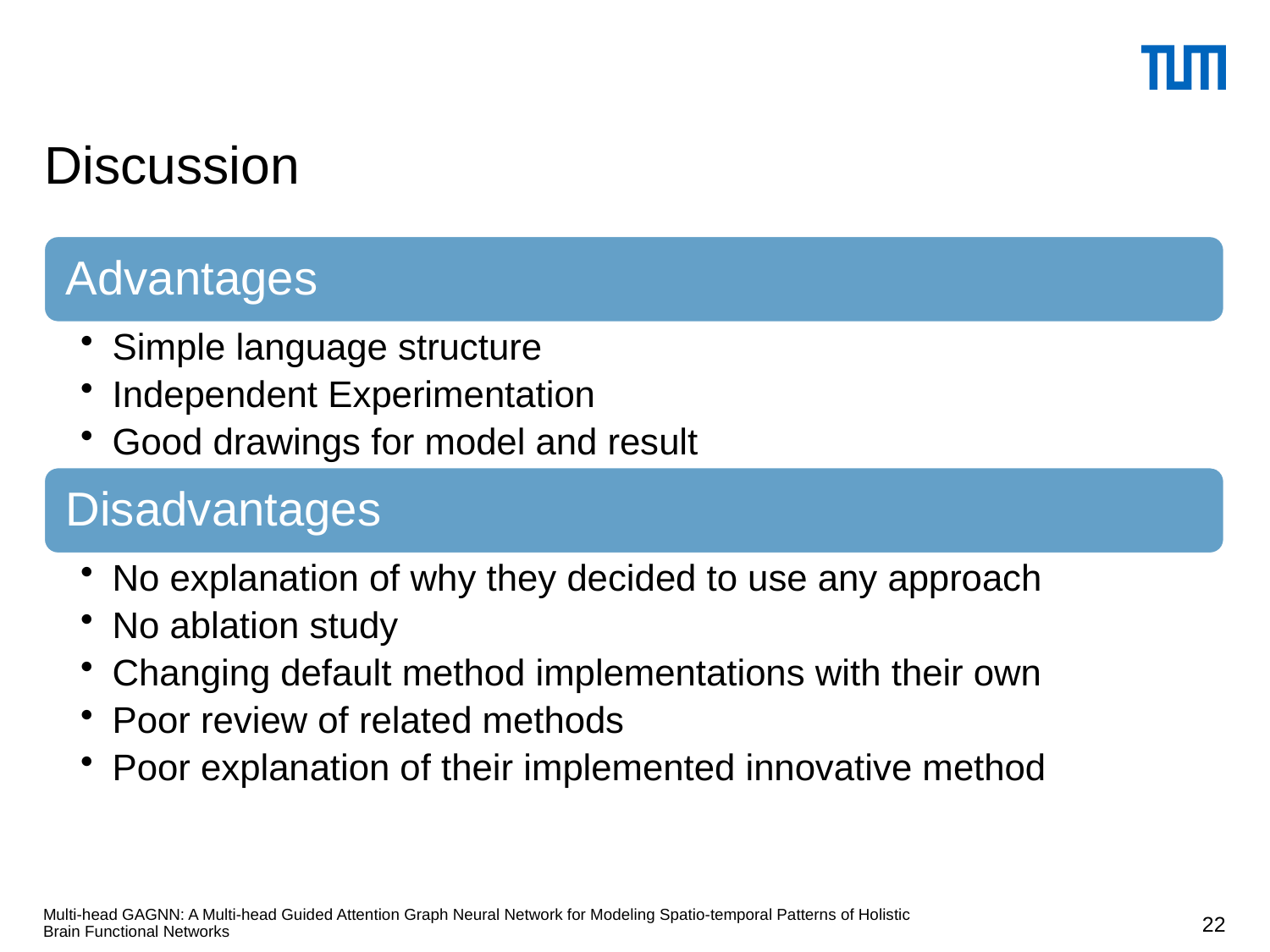

# Discussion
Advantages
Simple language structure
Independent Experimentation
Good drawings for model and result
Disadvantages
No explanation of why they decided to use any approach
No ablation study
Changing default method implementations with their own
Poor review of related methods
Poor explanation of their implemented innovative method
Multi-head GAGNN: A Multi-head Guided Attention Graph Neural Network for Modeling Spatio-temporal Patterns of Holistic Brain Functional Networks
22